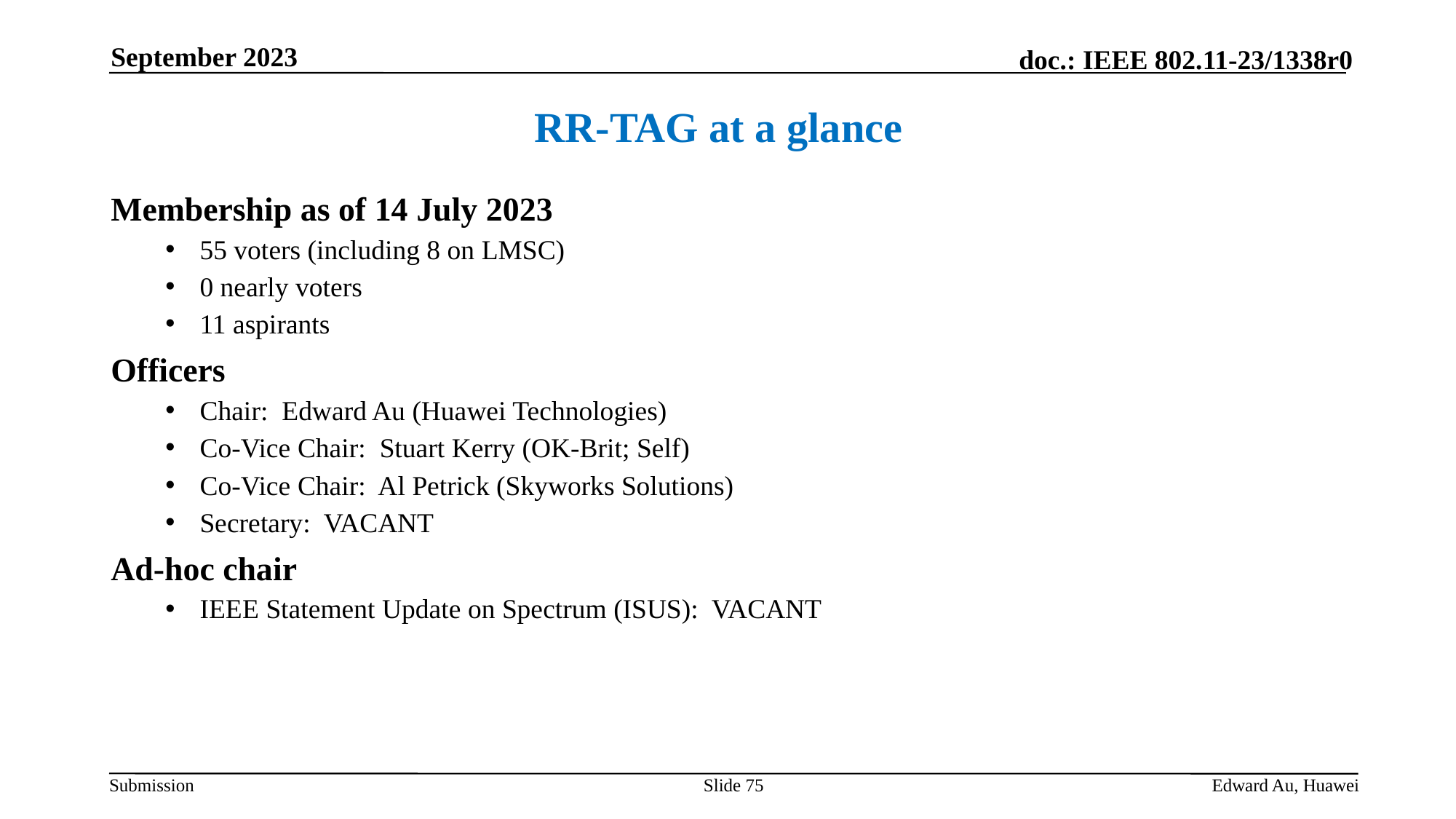

September 2023
RR-TAG at a glance
Membership as of 14 July 2023
55 voters (including 8 on LMSC)
0 nearly voters
11 aspirants
Officers
Chair:  Edward Au (Huawei Technologies)
Co-Vice Chair:  Stuart Kerry (OK-Brit; Self)
Co-Vice Chair:  Al Petrick (Skyworks Solutions)
Secretary:  VACANT
Ad-hoc chair
IEEE Statement Update on Spectrum (ISUS):  VACANT

Slide 75
Edward Au, Huawei